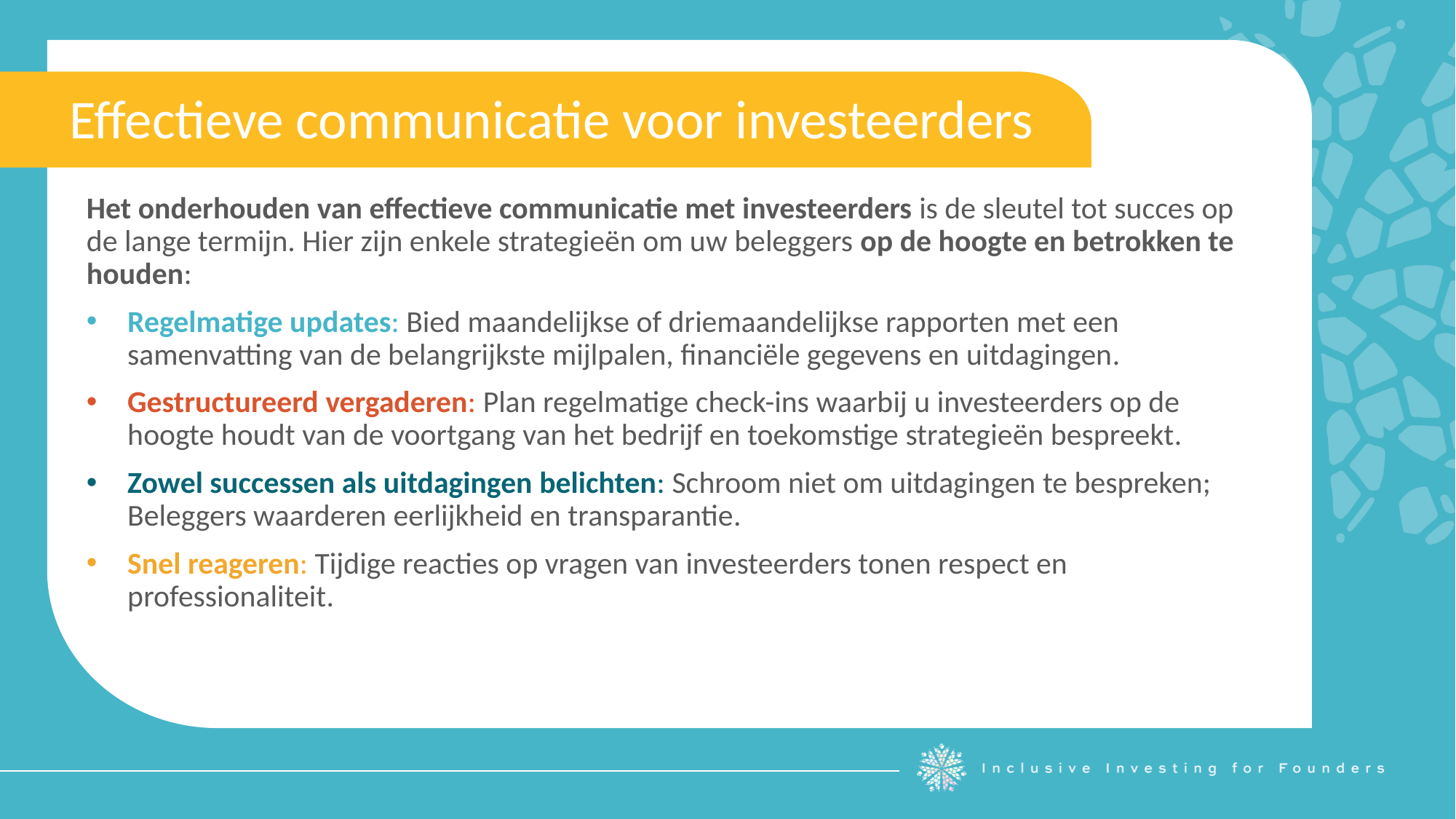

Effectieve communicatie voor investeerders
Het onderhouden van effectieve communicatie met investeerders is de sleutel tot succes op de lange termijn. Hier zijn enkele strategieën om uw beleggers op de hoogte en betrokken te houden:
Regelmatige updates: Bied maandelijkse of driemaandelijkse rapporten met een samenvatting van de belangrijkste mijlpalen, financiële gegevens en uitdagingen.
Gestructureerd vergaderen: Plan regelmatige check-ins waarbij u investeerders op de hoogte houdt van de voortgang van het bedrijf en toekomstige strategieën bespreekt.
Zowel successen als uitdagingen belichten: Schroom niet om uitdagingen te bespreken; Beleggers waarderen eerlijkheid en transparantie.
Snel reageren: Tijdige reacties op vragen van investeerders tonen respect en professionaliteit.